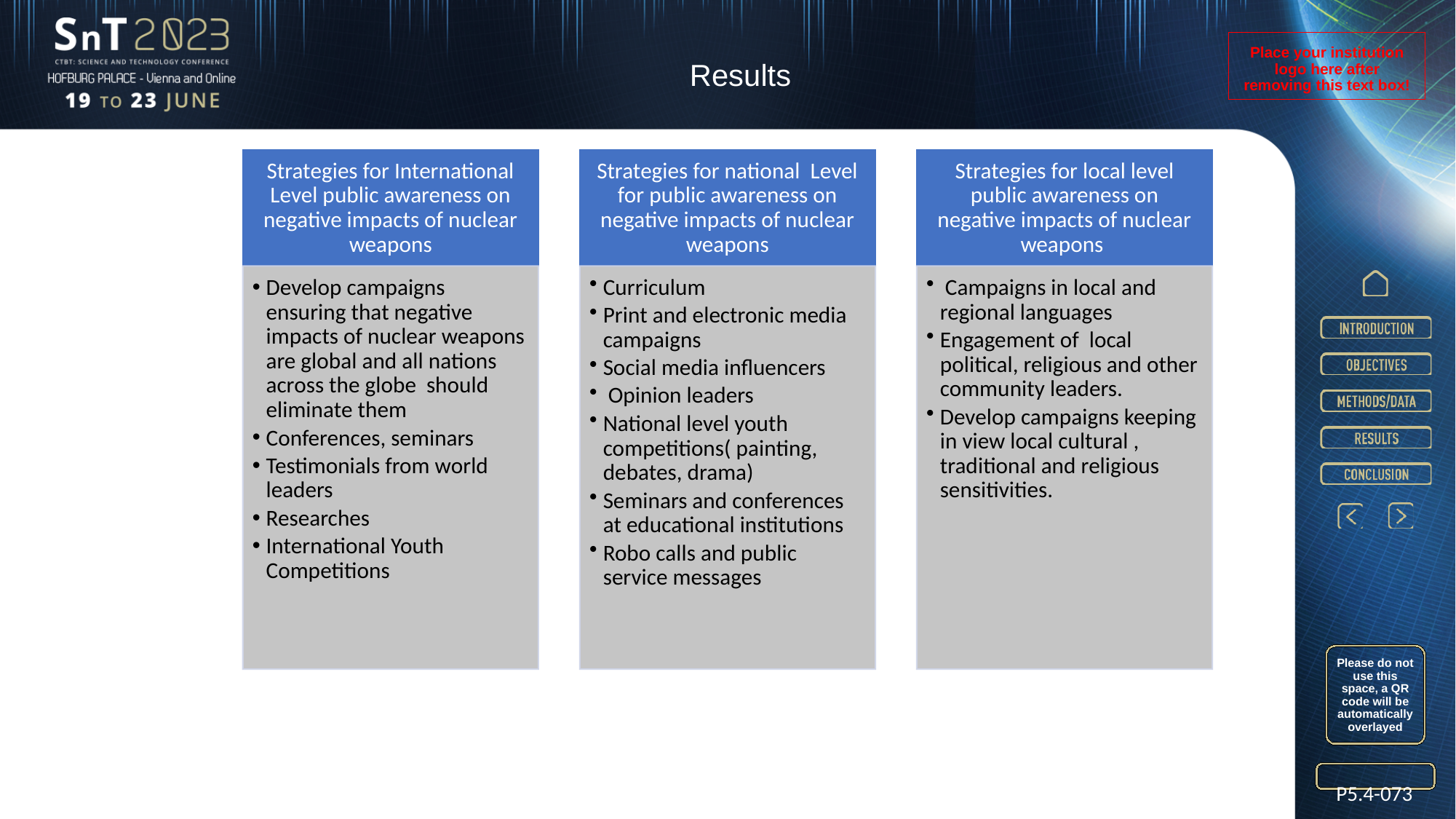

Results
Place your institution logo here after removing this text box!
Strategies for International Level public awareness on negative impacts of nuclear weapons
Develop campaigns   ensuring that negative impacts of nuclear weapons are global and all nations across the globe  should eliminate them
Conferences, seminars
Testimonials from world leaders
Researches
International Youth Competitions

Strategies for national  Level for public awareness on negative impacts of nuclear weapons
Curriculum
Print and electronic media campaigns
Social media influencers
 Opinion leaders
National level youth competitions( painting, debates, drama)
Seminars and conferences at educational institutions
Robo calls and public service messages

Strategies for local level public awareness on negative impacts of nuclear weapons
 Campaigns in local and regional languages
Engagement of  local political, religious and other community leaders.
Develop campaigns keeping in view local cultural , traditional and religious sensitivities.
Please do not use this space, a QR code will be automatically overlayed
P5.4-073